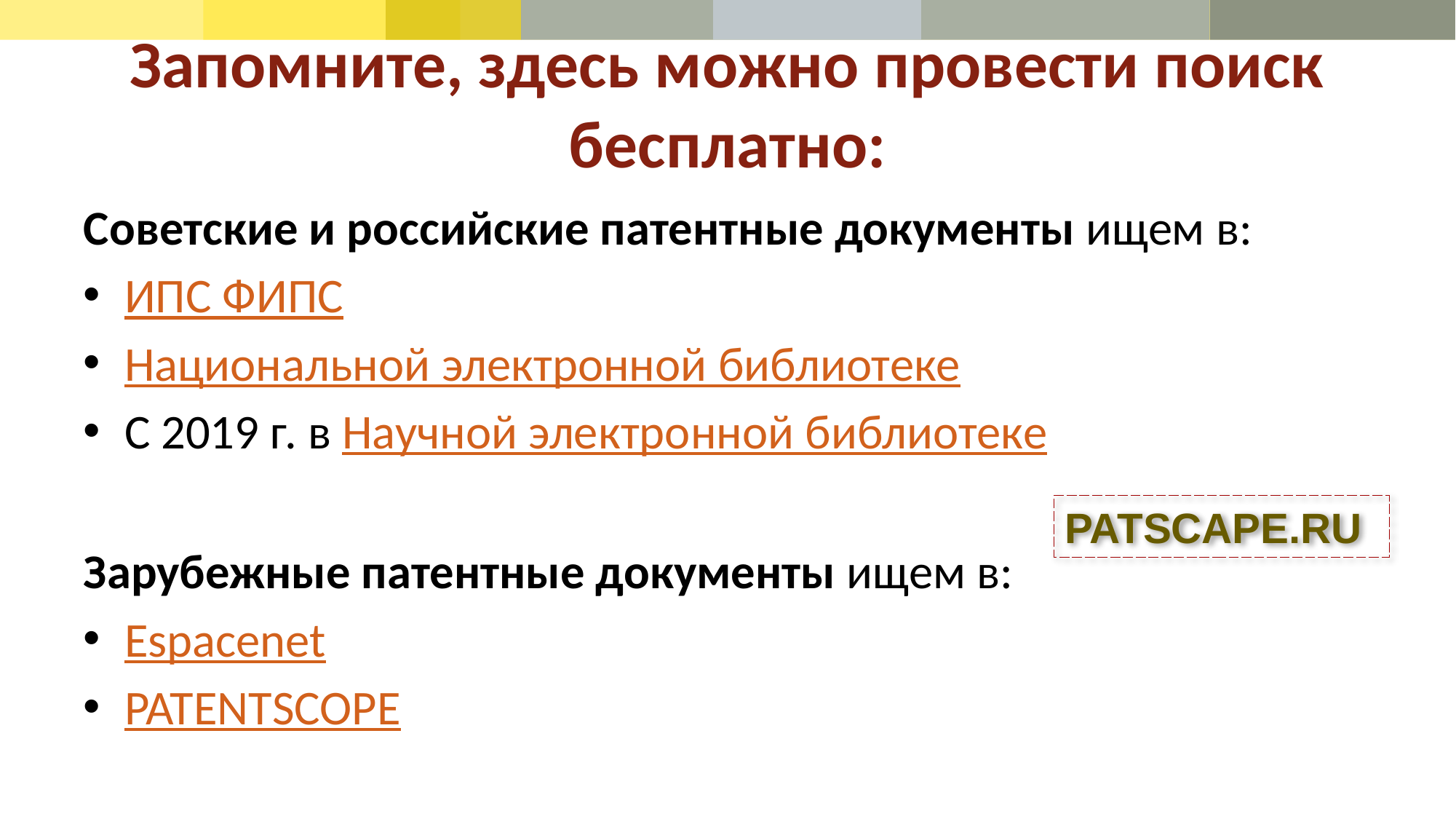

# Запомните, здесь можно провести поиск бесплатно:
Советские и российские патентные документы ищем в:
ИПС ФИПС
Национальной электронной библиотеке
С 2019 г. в Научной электронной библиотеке
Зарубежные патентные документы ищем в:
Espacenet
PATENTSCOPE

patscape.ru

### Chart

| Category |
|---|